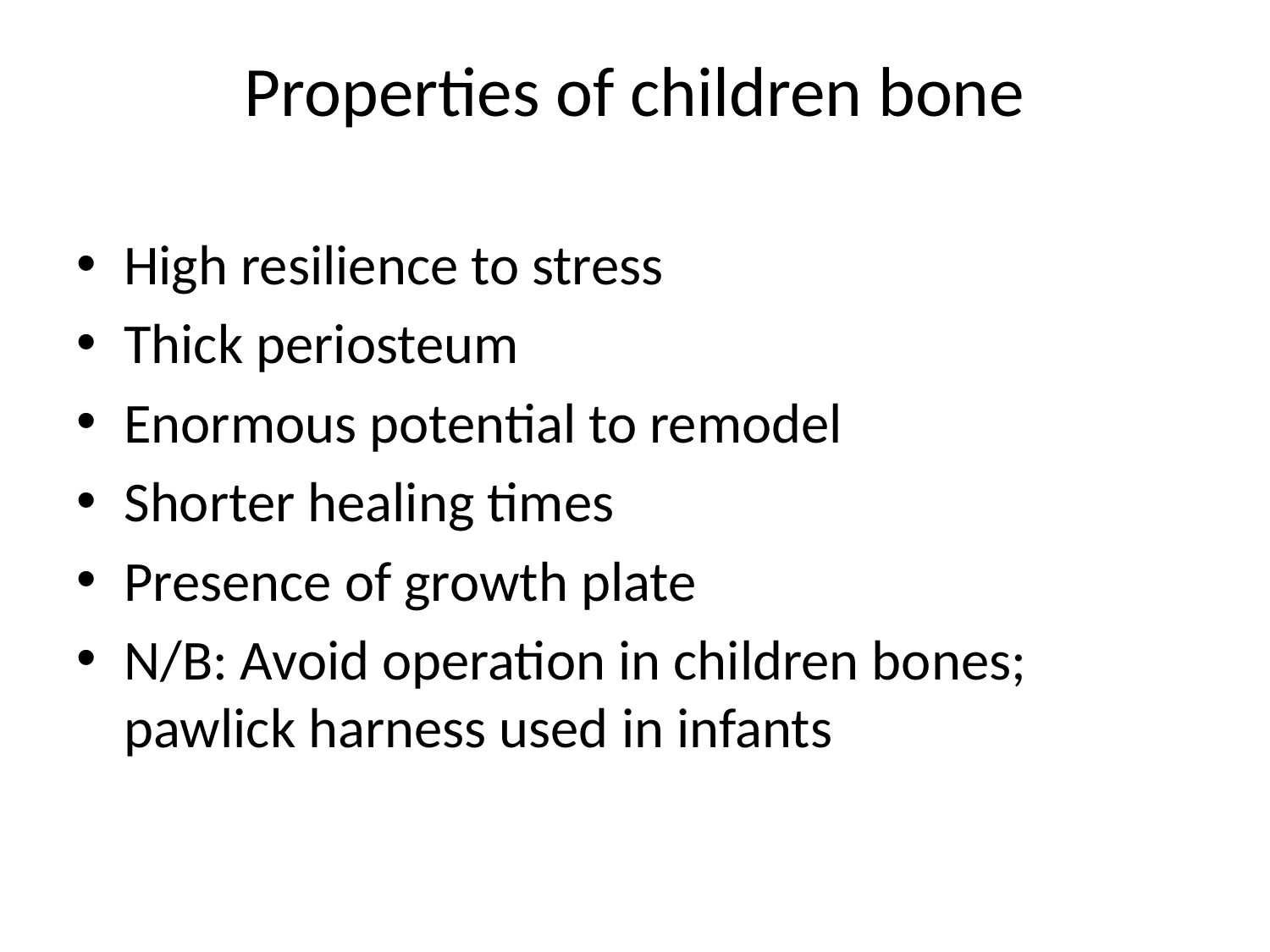

# Properties of children bone
High resilience to stress
Thick periosteum
Enormous potential to remodel
Shorter healing times
Presence of growth plate
N/B: Avoid operation in children bones; pawlick harness used in infants